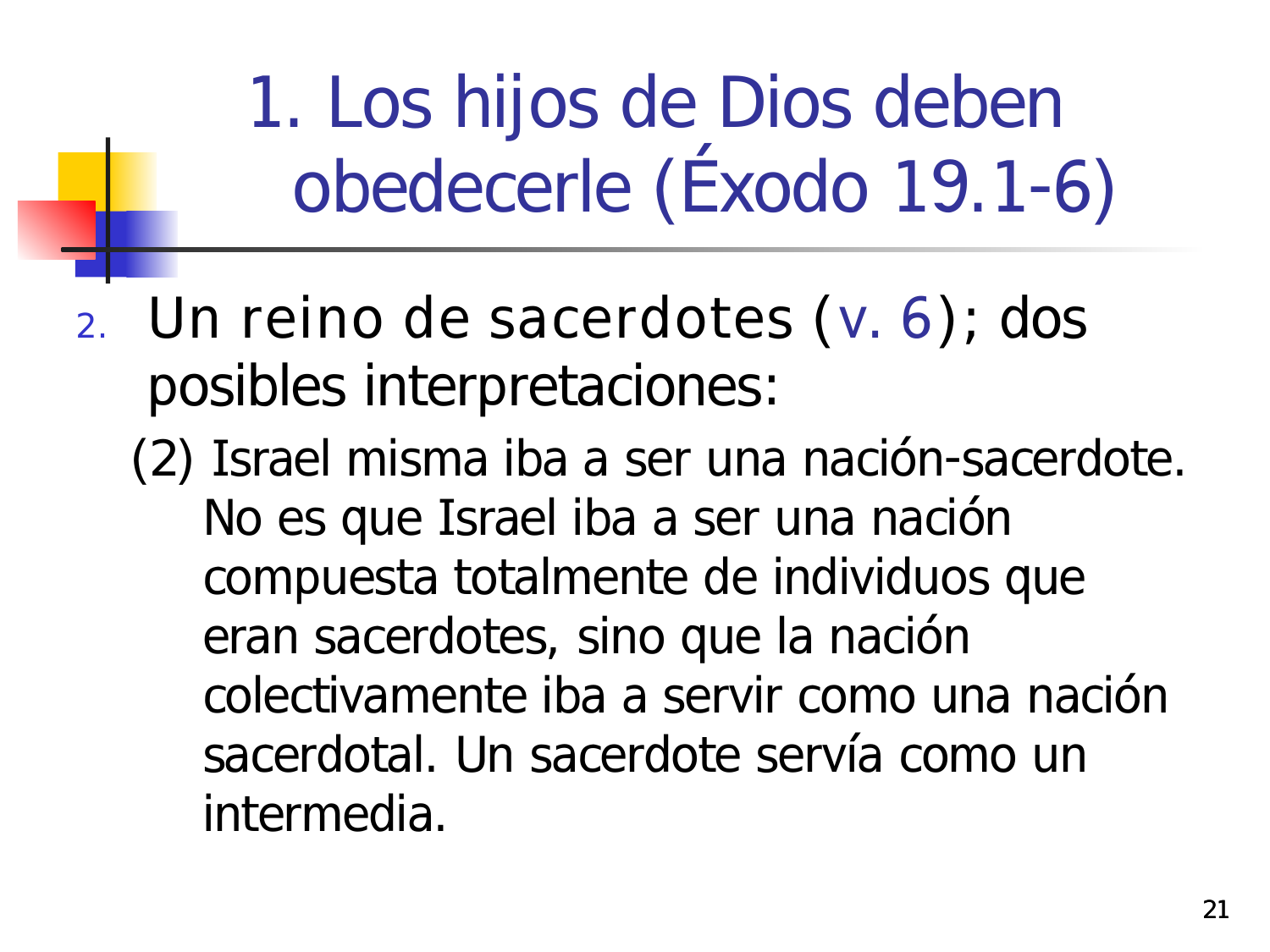

# Los hijos de Dios deben obedecerle (Éxodo 19.1-6)
Un reino de sacerdotes (v. 6); dos posibles interpretaciones:
(2) Israel misma iba a ser una nación-sacerdote. No es que Israel iba a ser una nación compuesta totalmente de individuos que eran sacerdotes, sino que la nación colectivamente iba a servir como una nación sacerdotal. Un sacerdote servía como un intermedia.

21
21